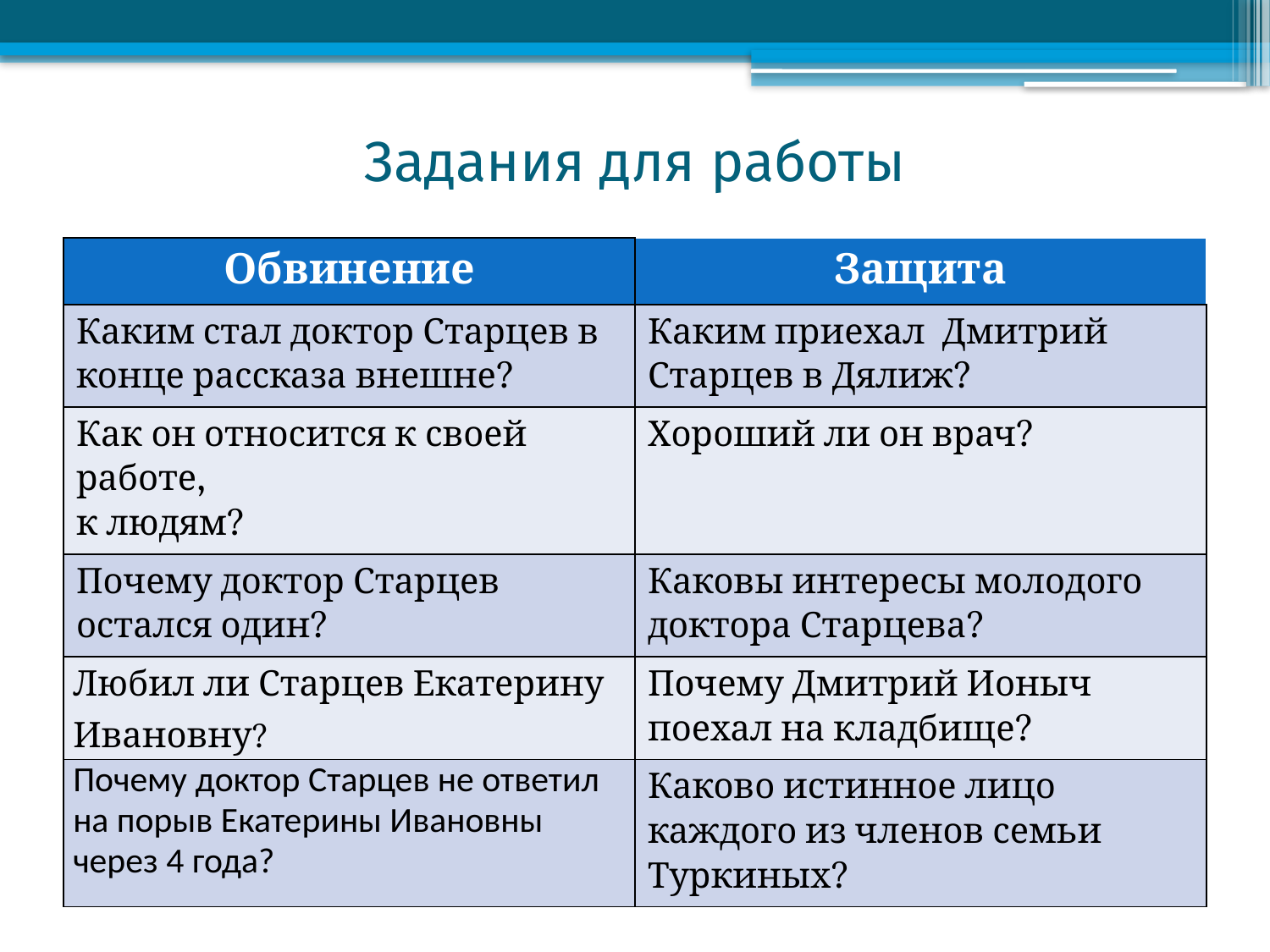

# Задания для работы
| Обвинение | Защита |
| --- | --- |
| Каким стал доктор Старцев в конце рассказа внешне? | Каким приехал Дмитрий Старцев в Дялиж? |
| Как он относится к своей работе, к людям? | Хороший ли он врач? |
| Почему доктор Старцев остался один? | Каковы интересы молодого доктора Старцева? |
| Любил ли Старцев Екатерину Ивановну? | Почему Дмитрий Ионыч поехал на кладбище? |
| Почему доктор Старцев не ответил на порыв Екатерины Ивановны через 4 года? | Каково истинное лицо каждого из членов семьи Туркиных? |